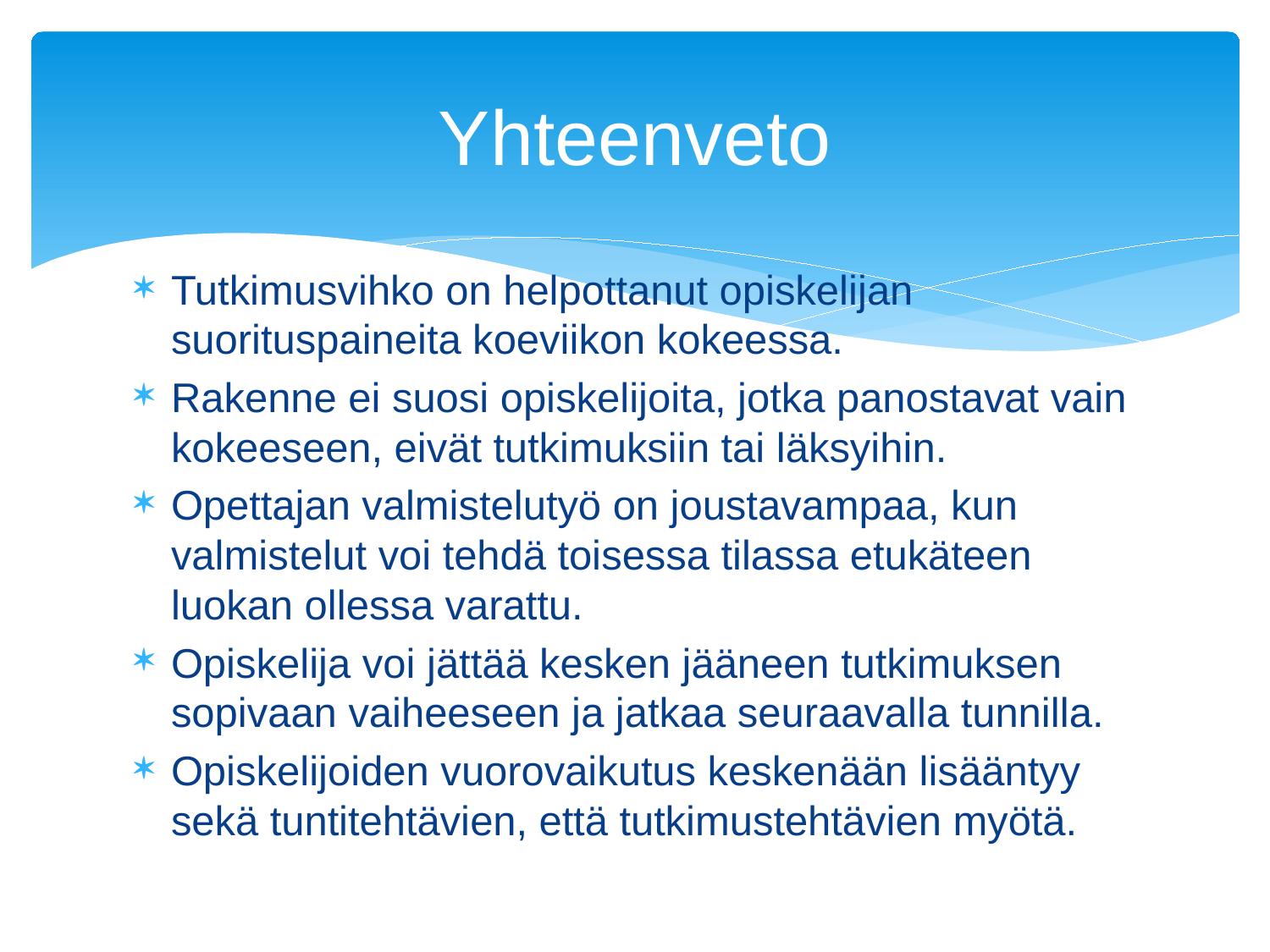

# Yhteenveto
Tutkimusvihko on helpottanut opiskelijan suorituspaineita koeviikon kokeessa.
Rakenne ei suosi opiskelijoita, jotka panostavat vain kokeeseen, eivät tutkimuksiin tai läksyihin.
Opettajan valmistelutyö on joustavampaa, kun valmistelut voi tehdä toisessa tilassa etukäteen luokan ollessa varattu.
Opiskelija voi jättää kesken jääneen tutkimuksen sopivaan vaiheeseen ja jatkaa seuraavalla tunnilla.
Opiskelijoiden vuorovaikutus keskenään lisääntyy sekä tuntitehtävien, että tutkimustehtävien myötä.